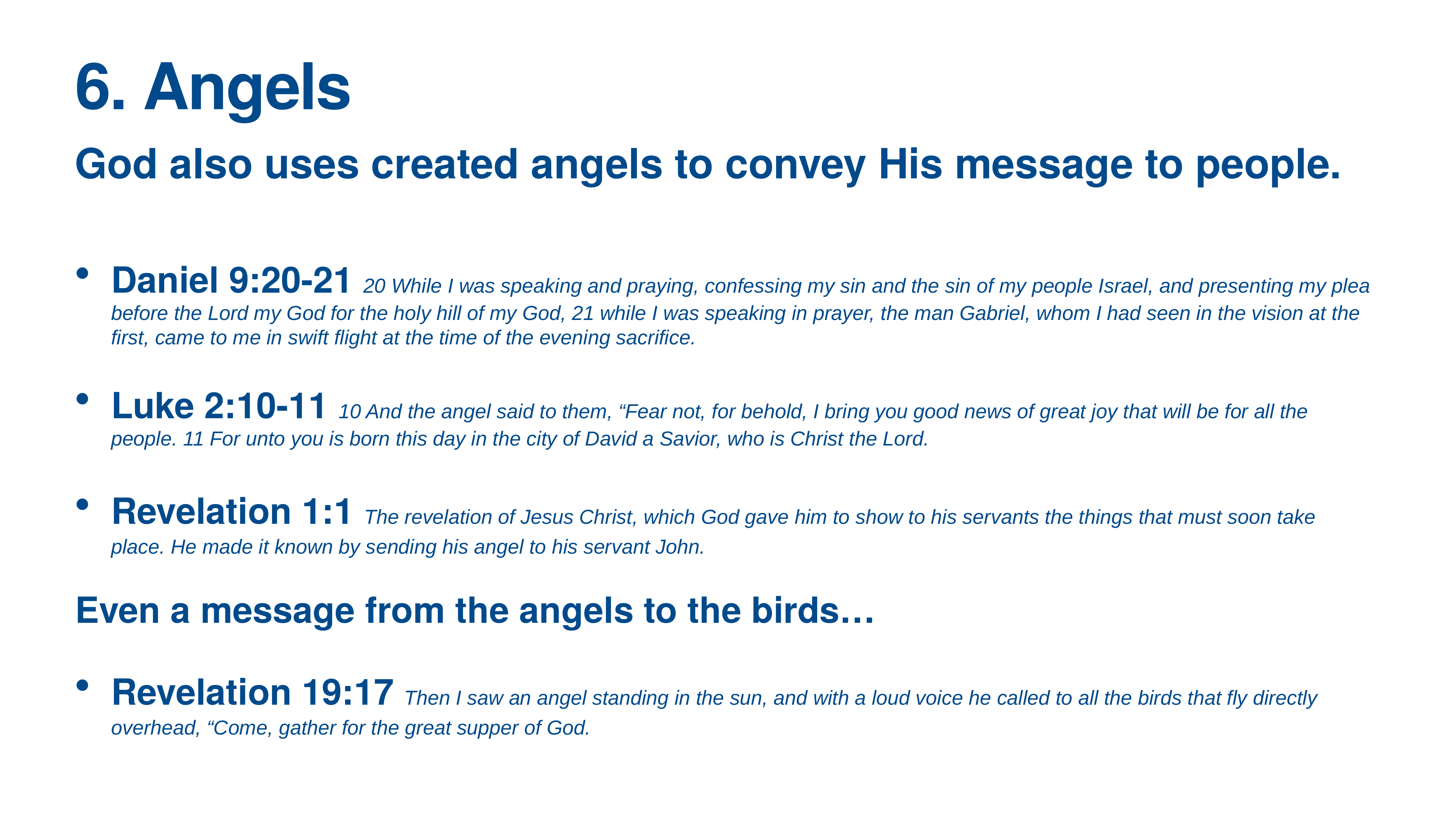

# 6. Angels
God also uses created angels to convey His message to people.
Daniel 9:20-21 20 While I was speaking and praying, confessing my sin and the sin of my people Israel, and presenting my plea before the Lord my God for the holy hill of my God, 21 while I was speaking in prayer, the man Gabriel, whom I had seen in the vision at the first, came to me in swift flight at the time of the evening sacrifice.
Luke 2:10-11 10 And the angel said to them, “Fear not, for behold, I bring you good news of great joy that will be for all the people. 11 For unto you is born this day in the city of David a Savior, who is Christ the Lord.
Revelation 1:1 The revelation of Jesus Christ, which God gave him to show to his servants the things that must soon take place. He made it known by sending his angel to his servant John.
Even a message from the angels to the birds…
Revelation 19:17 Then I saw an angel standing in the sun, and with a loud voice he called to all the birds that fly directly overhead, “Come, gather for the great supper of God.